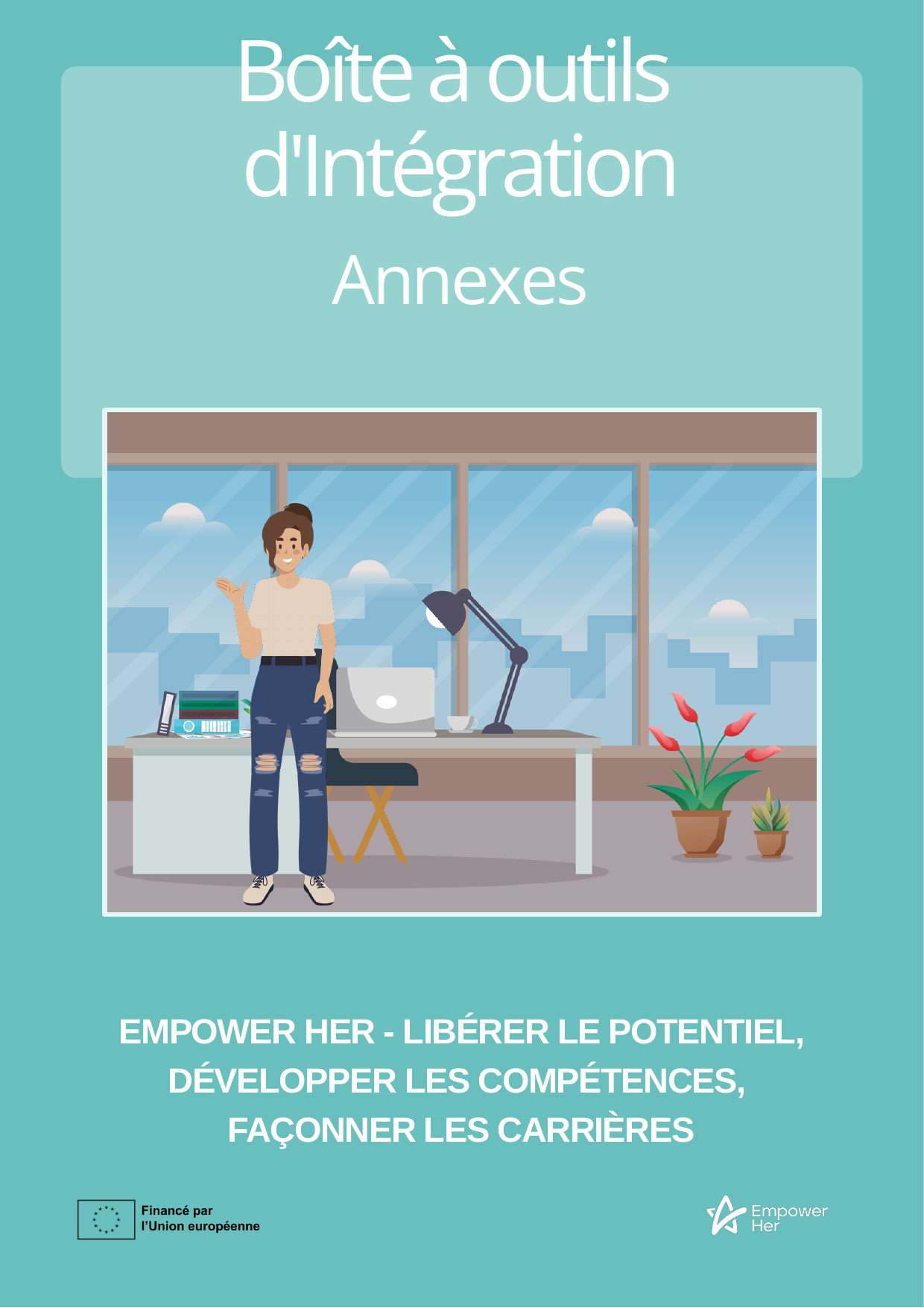

Boîte à outils
d'Intégration

Annexes

EMPOWER HER - LIBÉRER LE POTENTIEL, DÉVELOPPER LES COMPÉTENCES,
FAÇONNER LES CARRIÈRES